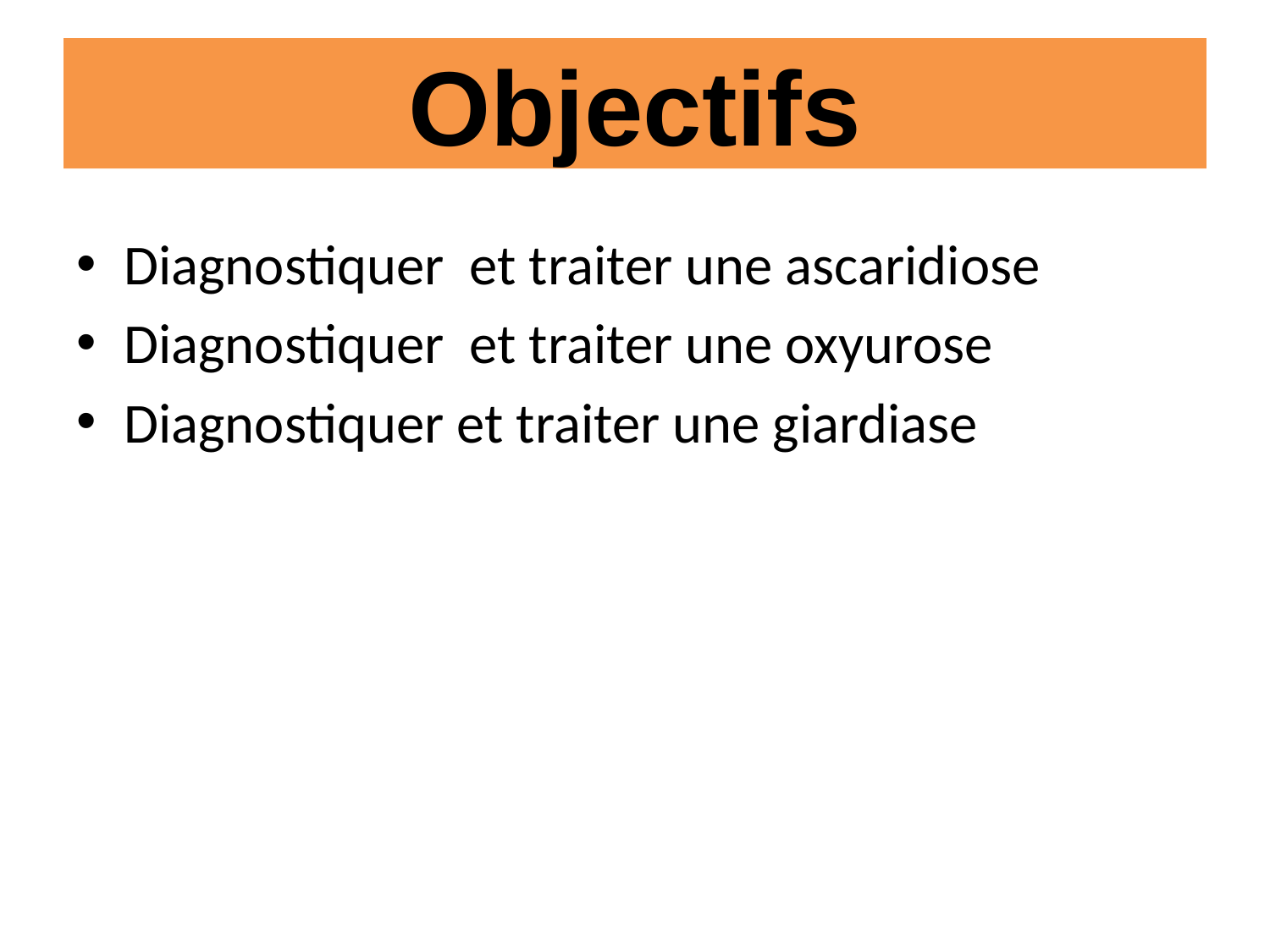

# Objectifs
Diagnostiquer  et traiter une ascaridiose
Diagnostiquer  et traiter une oxyurose
Diagnostiquer et traiter une giardiase